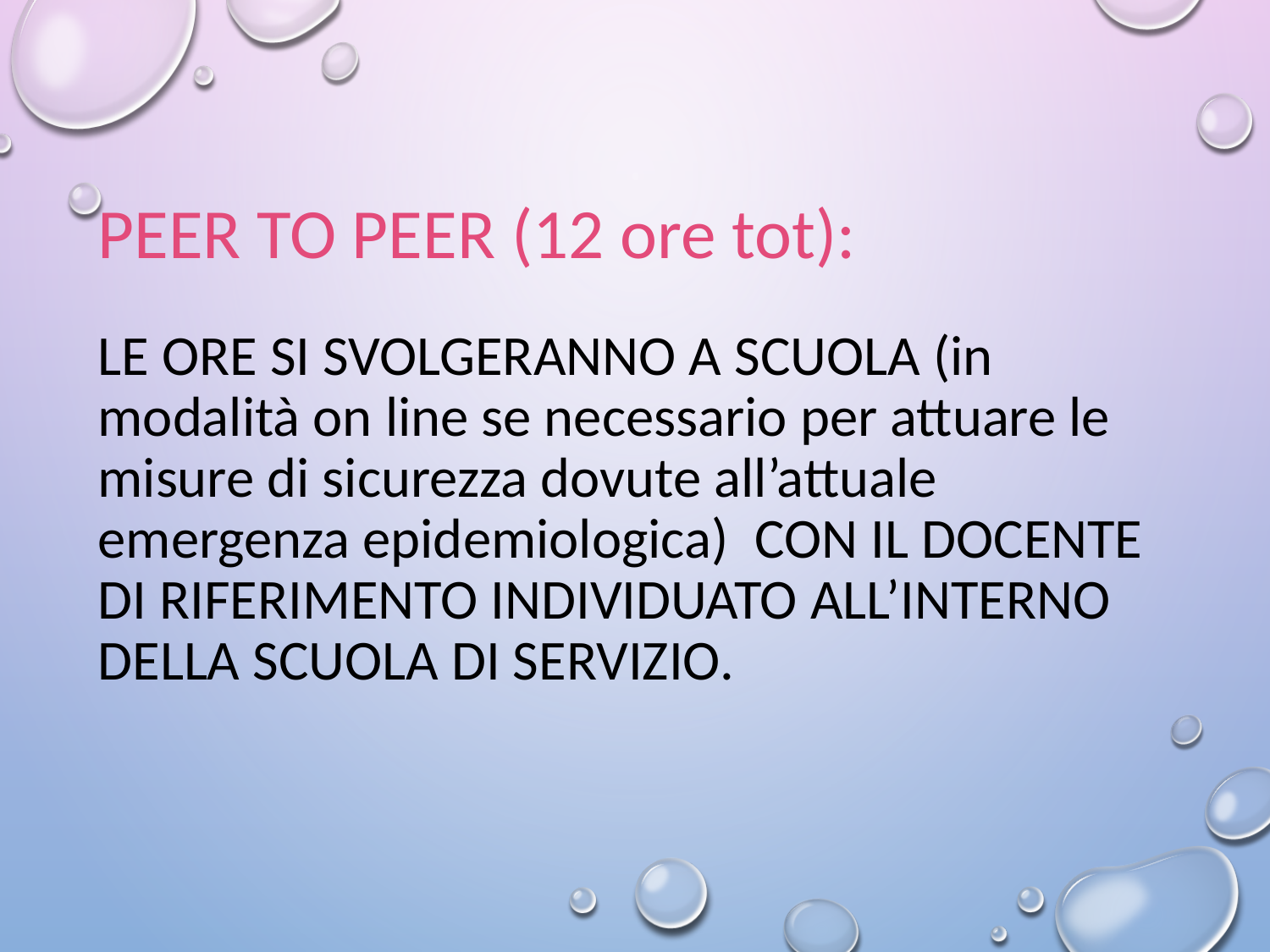

# PEER TO PEER (12 ore tot): LE ORE SI SVOLGERANNO A SCUOLA (in modalità on line se necessario per attuare le misure di sicurezza dovute all’attuale emergenza epidemiologica)  CON IL DOCENTE DI RIFERIMENTO INDIVIDUATO ALL’INTERNO DELLA SCUOLA DI SERVIZIO.